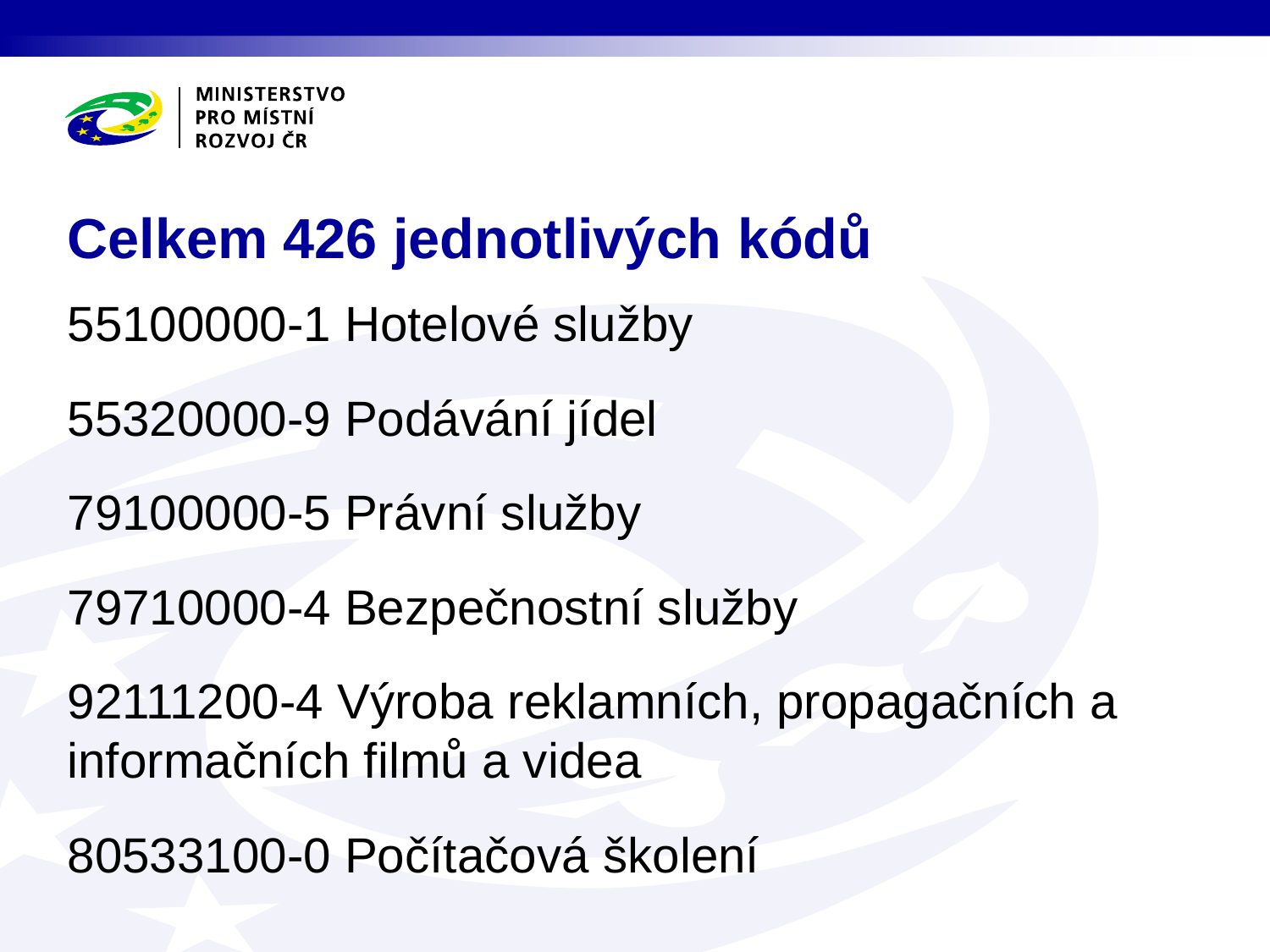

# Celkem 426 jednotlivých kódů
55100000-1 Hotelové služby
55320000-9 Podávání jídel
79100000-5 Právní služby
79710000-4 Bezpečnostní služby
92111200-4 Výroba reklamních, propagačních a informačních filmů a videa
80533100-0 Počítačová školení